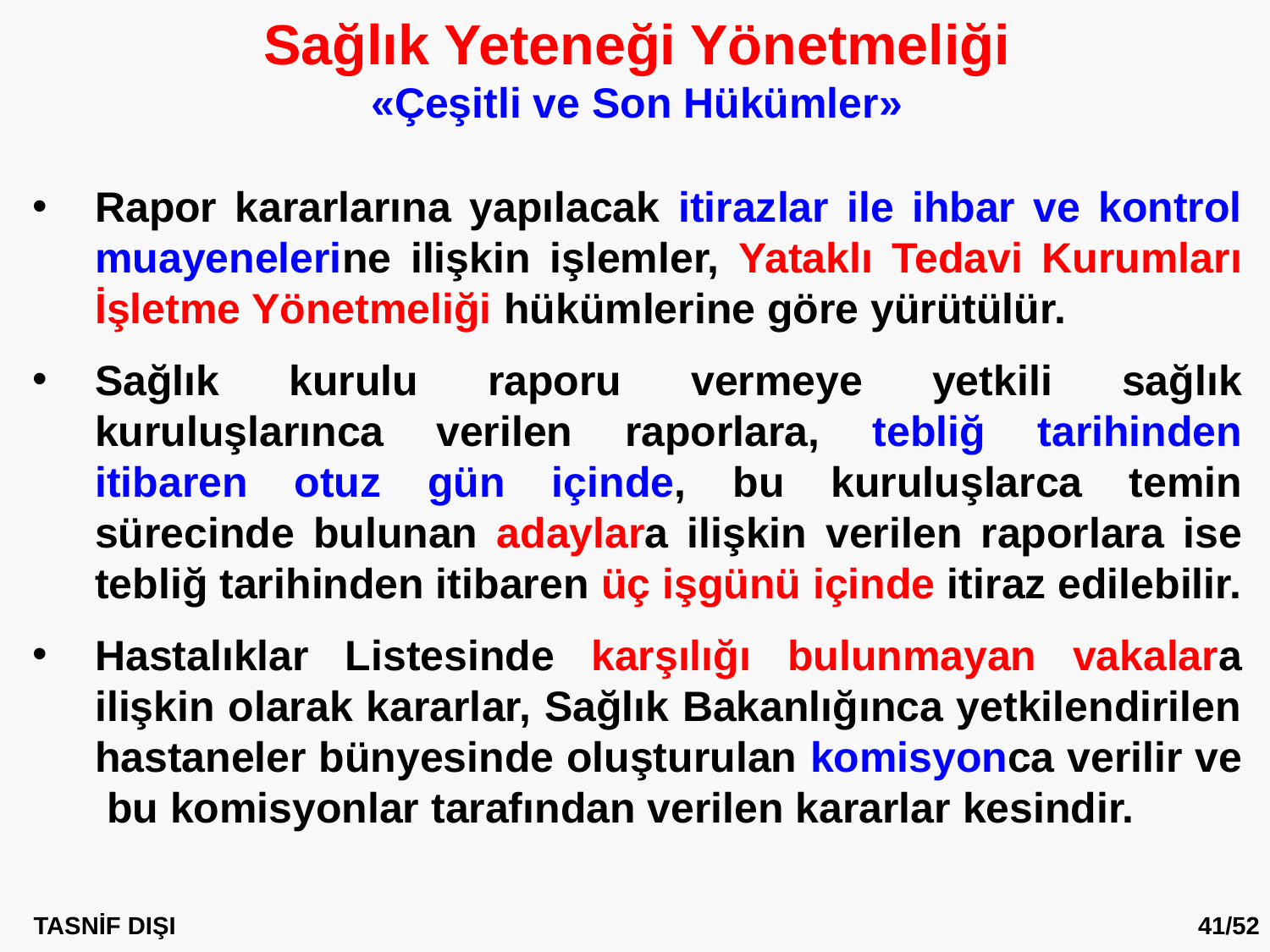

Sağlık Yeteneği Yönetmeliği
«Çeşitli ve Son Hükümler»
Rapor kararlarına yapılacak itirazlar ile ihbar ve kontrol muayenelerine ilişkin işlemler, Yataklı Tedavi Kurumları İşletme Yönetmeliği hükümlerine göre yürütülür.
Sağlık kurulu raporu vermeye yetkili sağlık kuruluşlarınca verilen raporlara, tebliğ tarihinden itibaren otuz gün içinde, bu kuruluşlarca temin sürecinde bulunan adaylara ilişkin verilen raporlara ise tebliğ tarihinden itibaren üç işgünü içinde itiraz edilebilir.
Hastalıklar Listesinde karşılığı bulunmayan vakalara ilişkin olarak kararlar, Sağlık Bakanlığınca yetkilendirilen hastaneler bünyesinde oluşturulan komisyonca verilir ve  bu komisyonlar tarafından verilen kararlar kesindir.